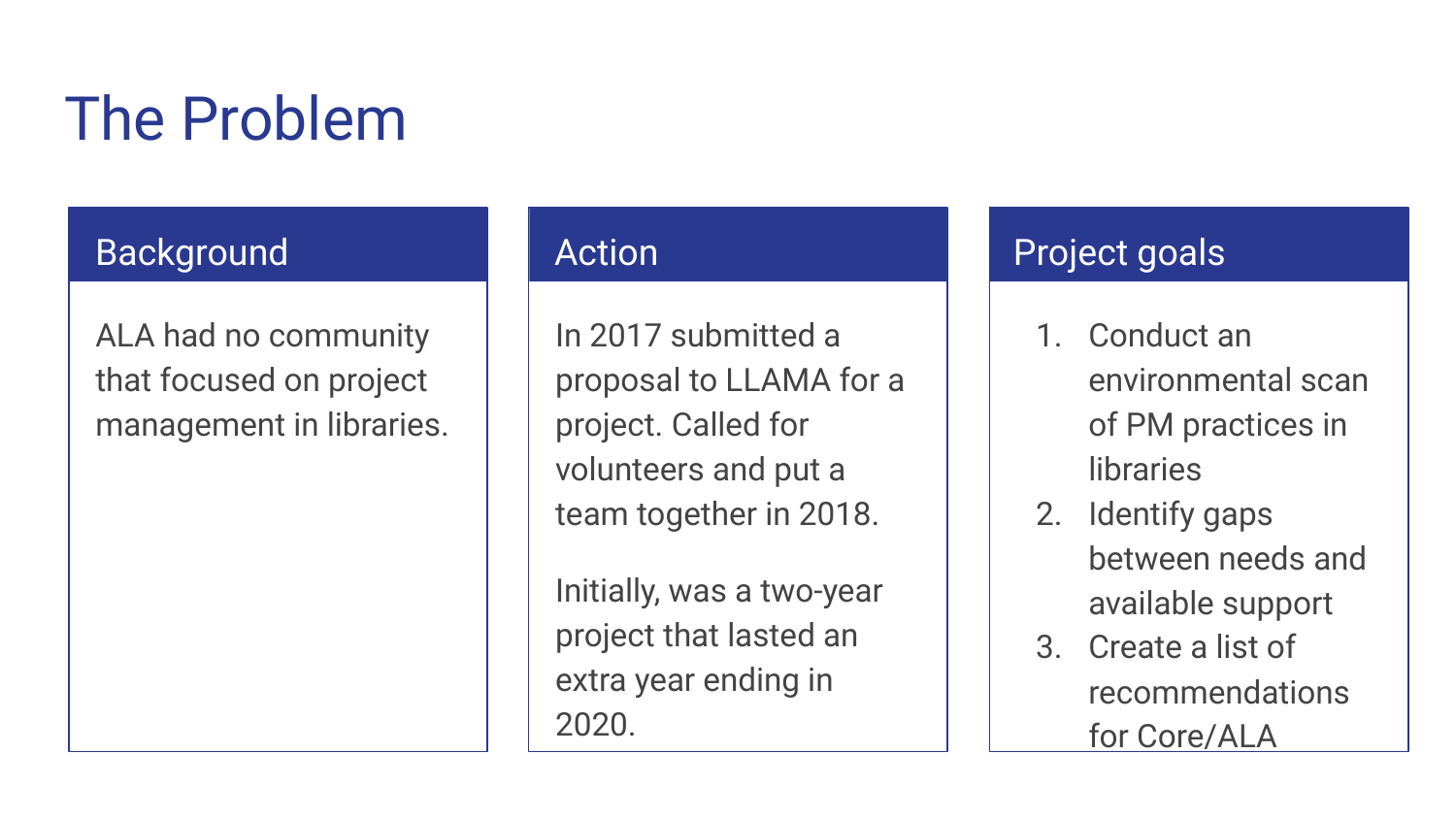

# The Problem

Background

Action

Project goals
ALA had no community that focused on project management in libraries.
In 2017 submitted a proposal to LLAMA for a project. Called for volunteers and put a team together in 2018.
Initially, was a two-year project that lasted an extra year ending in 2020.

Conduct an environmental scan of PM practices in libraries
Identify gaps between needs and available support
Create a list of recommendations for Core/ALA